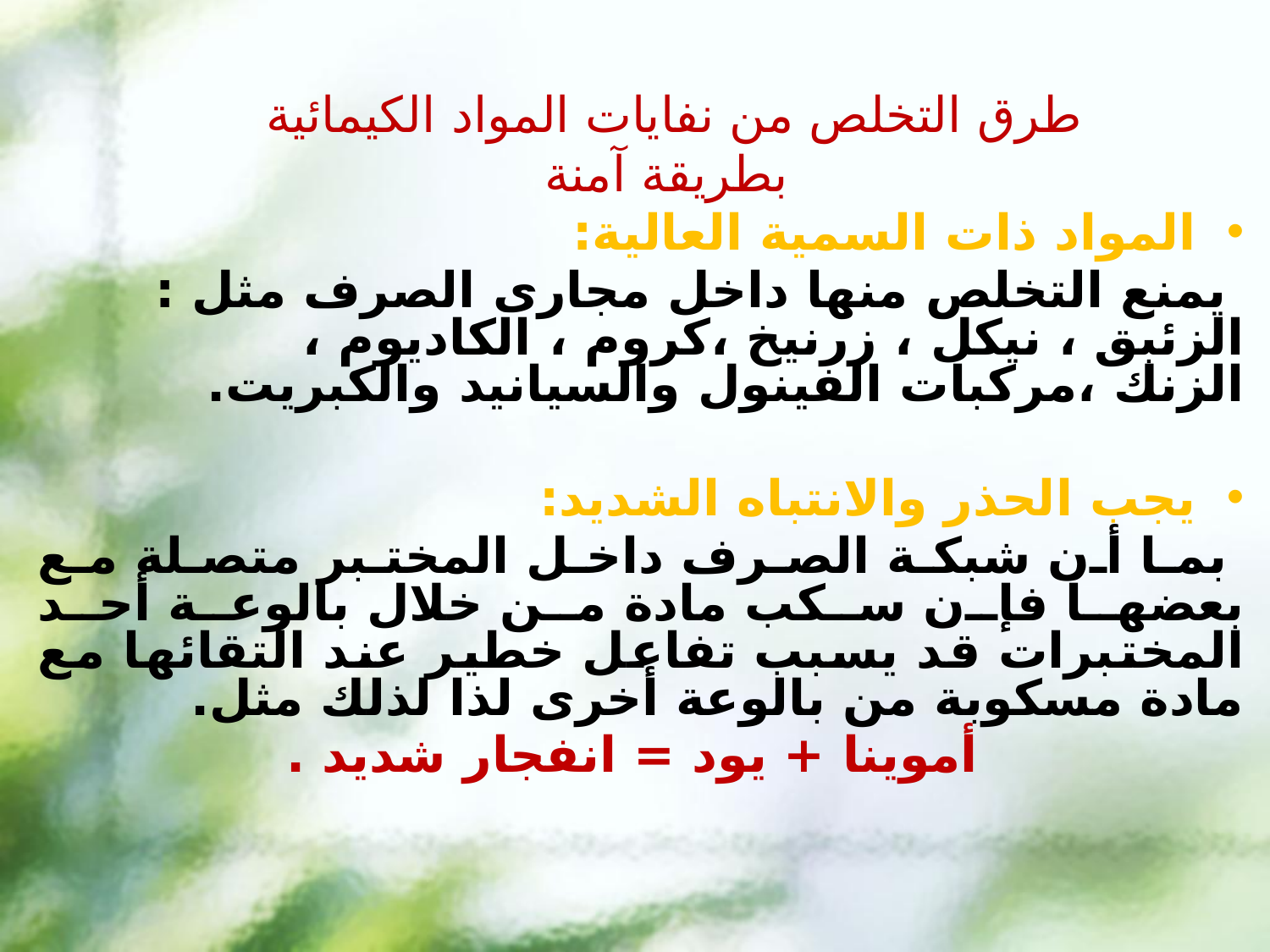

# طرق التخلص من نفايات المواد الكيمائية بطريقة آمنة
المواد ذات السمية العالية:
 يمنع التخلص منها داخل مجارى الصرف مثل : الزئبق ، نيكل ، زرنيخ ،كروم ، الكاديوم ، الزنك ،مركبات الفينول والسيانيد والكبريت.

يجب الحذر والانتباه الشديد:
 بما أن شبكة الصرف داخل المختبر متصلة مع بعضها فإن سكب مادة من خلال بالوعة أحد المختبرات قد يسبب تفاعل خطير عند التقائها مع مادة مسكوبة من بالوعة أخرى لذا لذلك مثل.
 أموينا + يود = انفجار شديد .